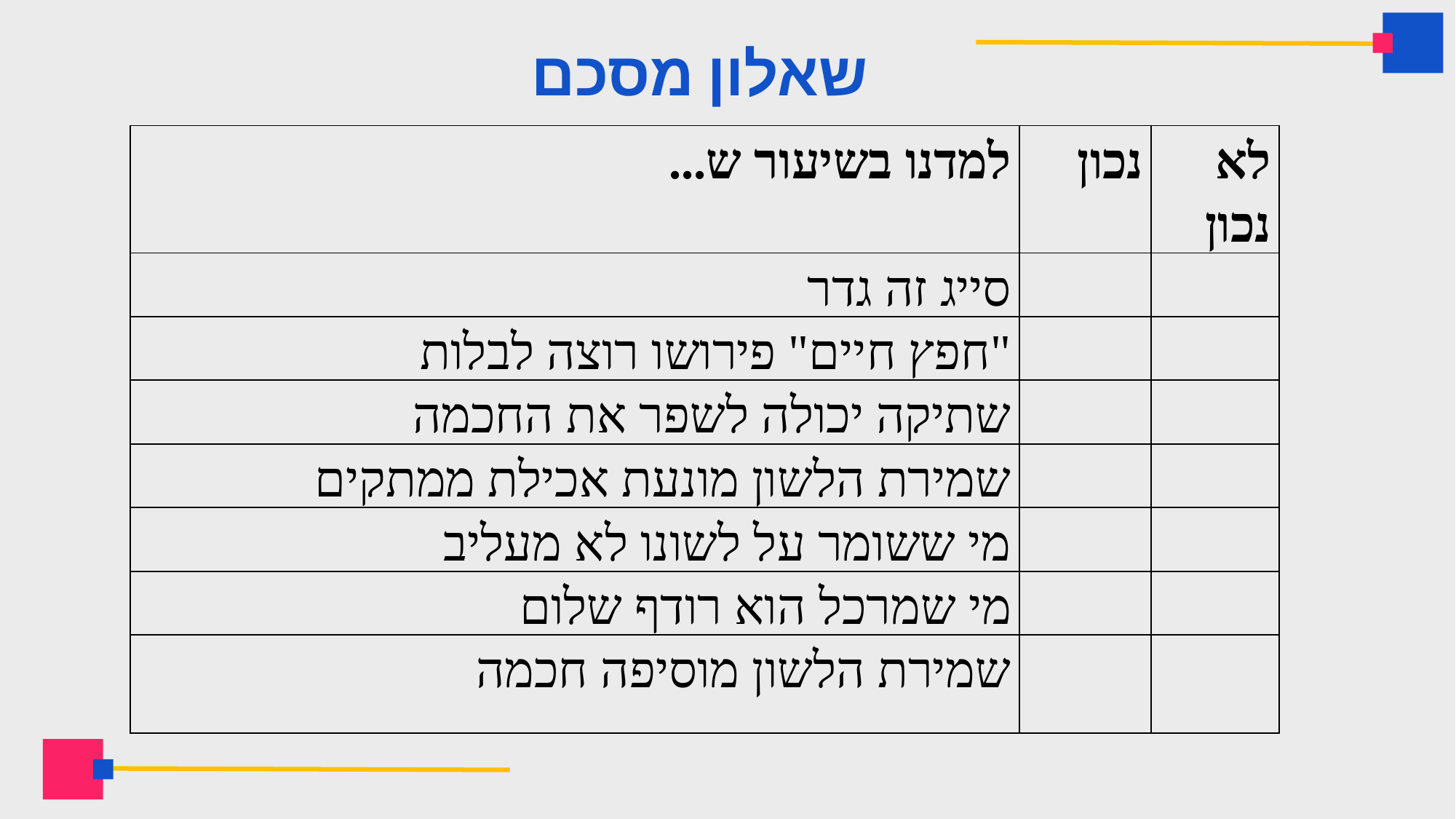

# שאלון מסכם
| למדנו בשיעור ש... | נכון | לא נכון |
| --- | --- | --- |
| סייג זה גדר |  |  |
| "חפץ חיים" פירושו רוצה לבלות |  |  |
| שתיקה יכולה לשפר את החכמה |  |  |
| שמירת הלשון מונעת אכילת ממתקים |  |  |
| מי ששומר על לשונו לא מעליב |  |  |
| מי שמרכל הוא רודף שלום |  |  |
| שמירת הלשון מוסיפה חכמה |  |  |